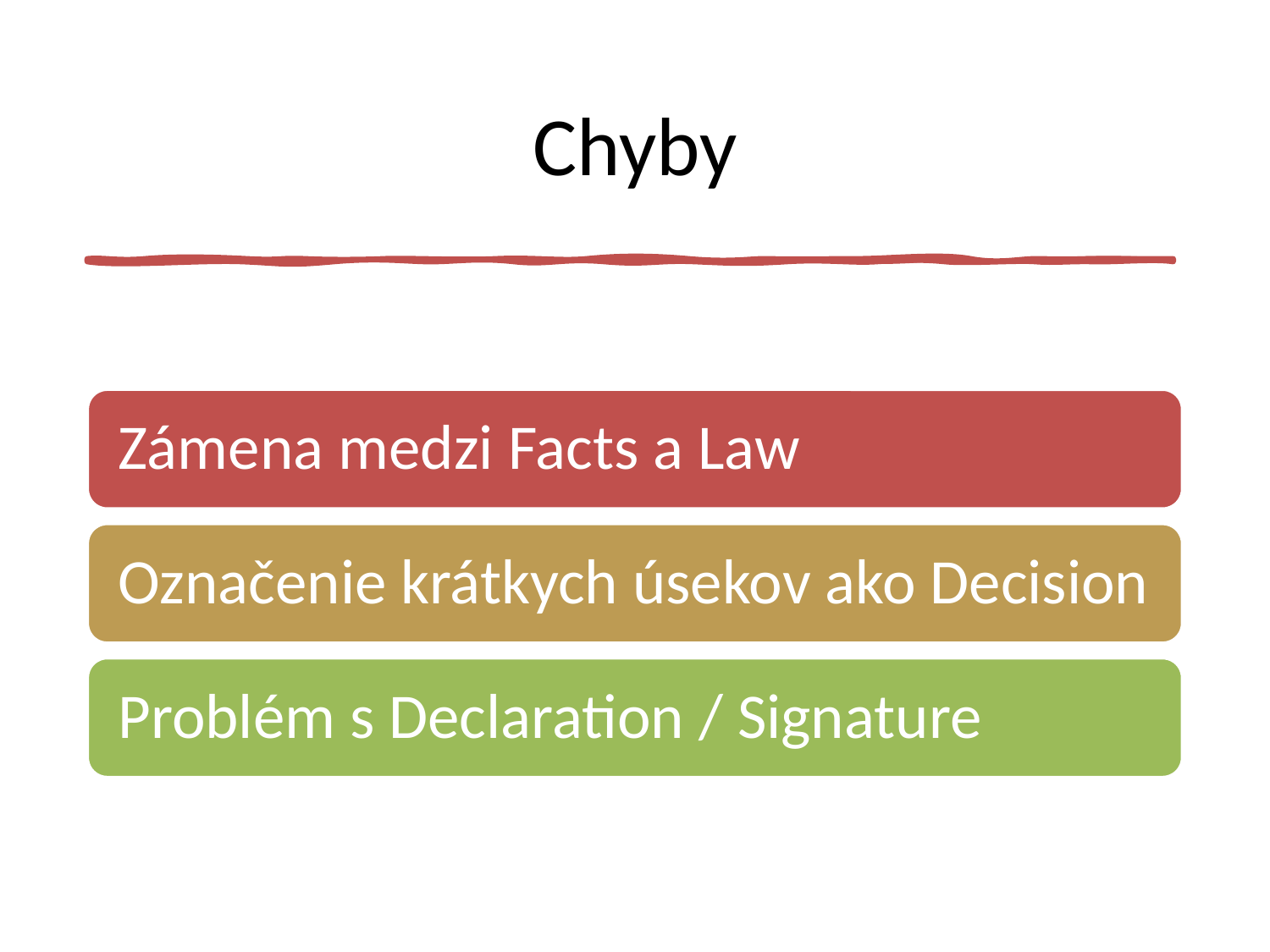

# Chyby

Zámena medzi Facts a Law
Označenie krátkych úsekov ako Decision
Problém s Declaration / Signature